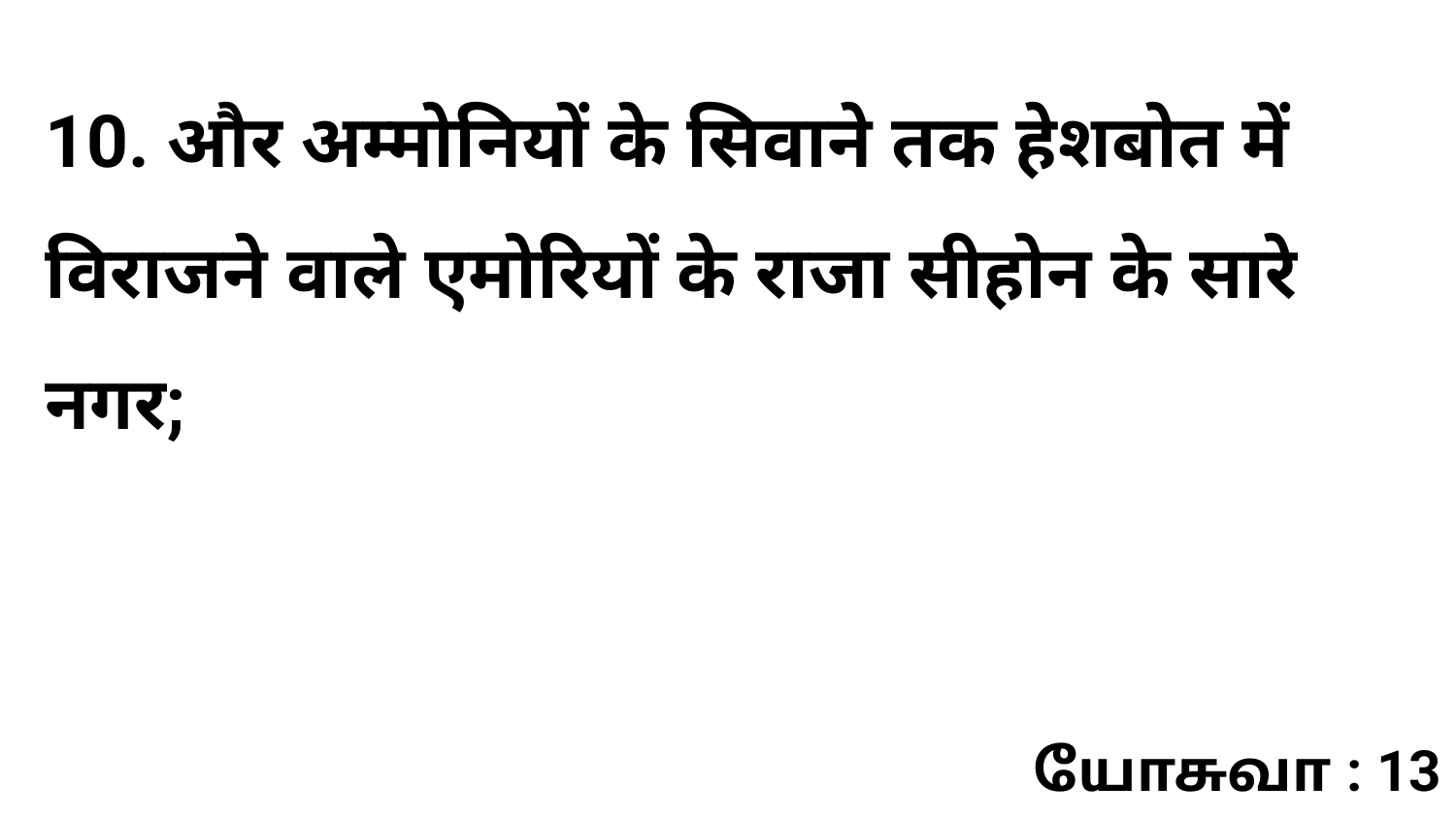

10. और अम्मोनियों के सिवाने तक हेशबोत में विराजने वाले एमोरियों के राजा सीहोन के सारे नगर;
யோசுவா : 13